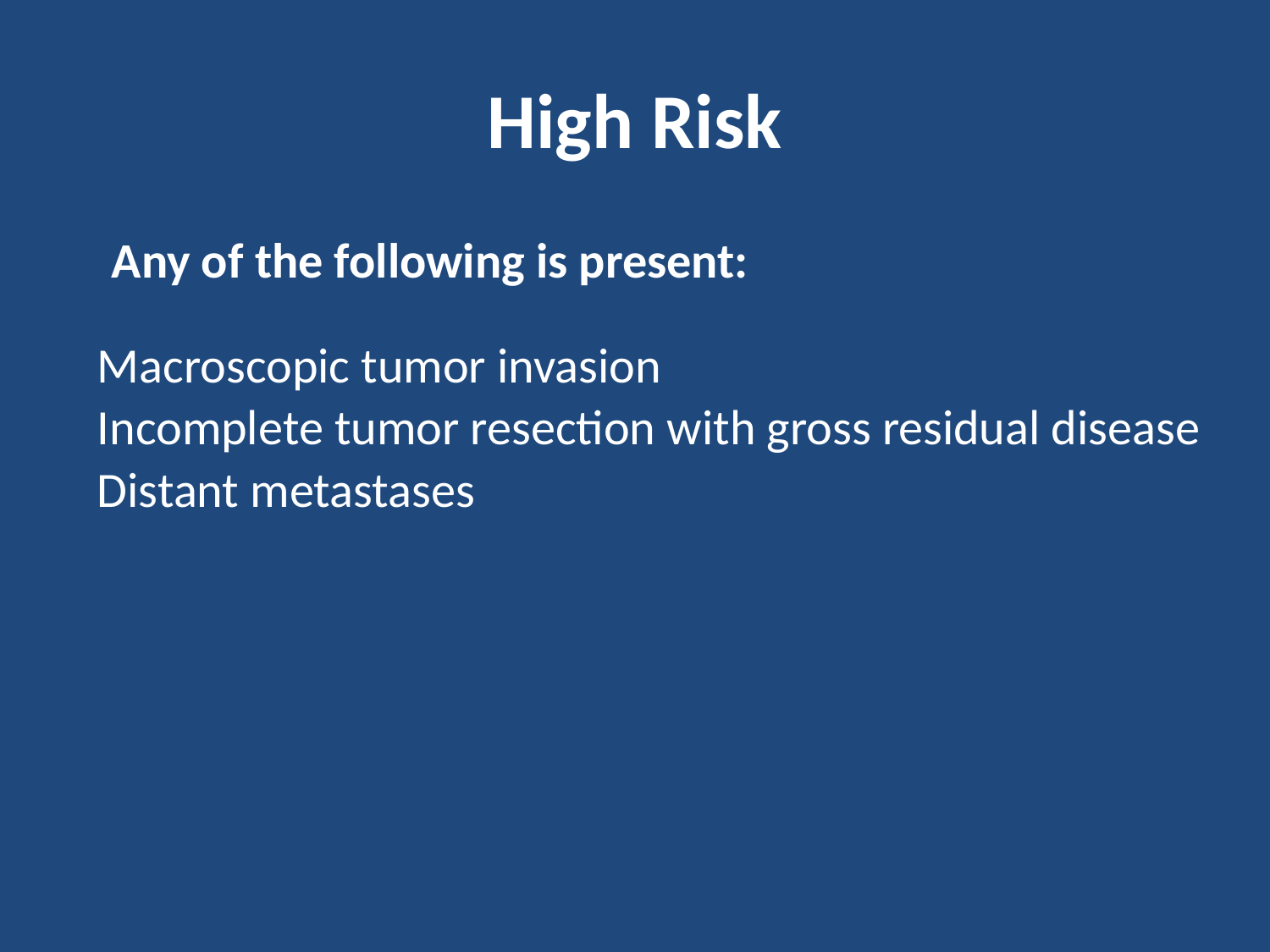

# High Risk
Any of the following is present:
|  |
| --- |
| Macroscopic tumor invasion |
| Incomplete tumor resection with gross residual disease |
| Distant metastases |